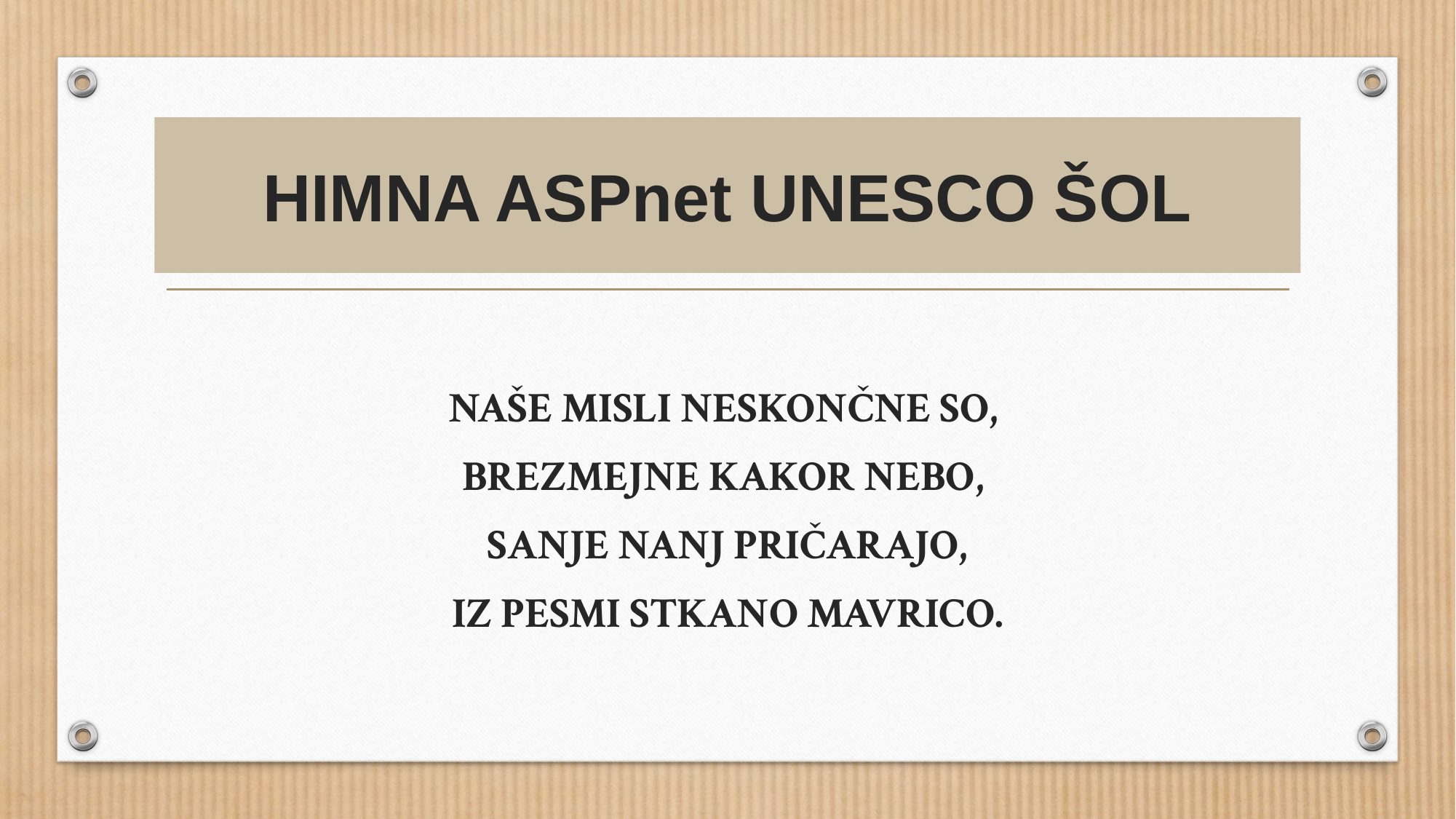

# HIMNA ASPnet UNESCO ŠOL

NAŠE MISLI NESKONČNE SO,
BREZMEJNE KAKOR NEBO,
SANJE NANJ PRIČARAJO,
 IZ PESMI STKANO MAVRICO.